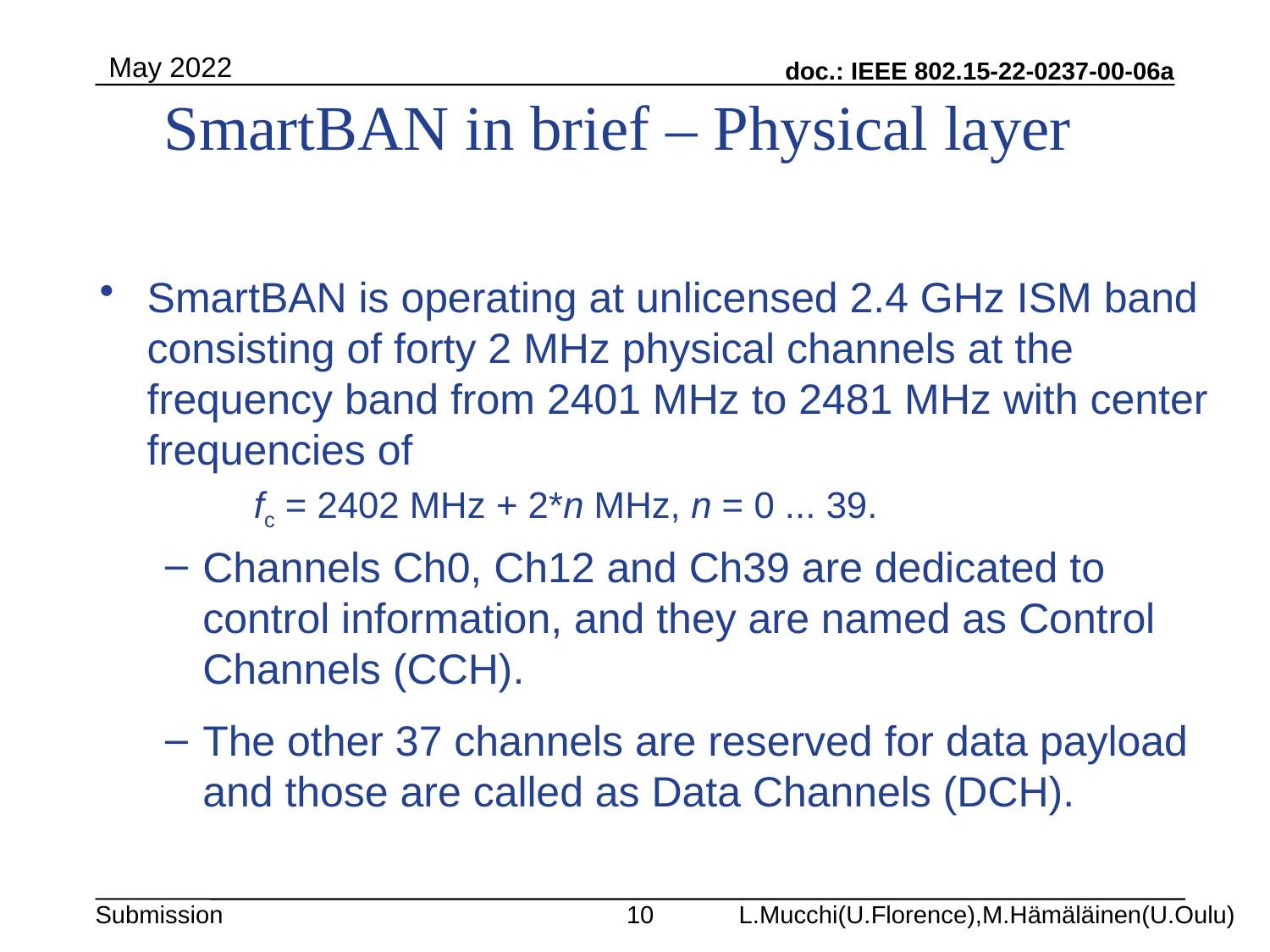

May 2022
# SmartBAN in brief – Physical layer
SmartBAN is operating at unlicensed 2.4 GHz ISM band consisting of forty 2 MHz physical channels at the frequency band from 2401 MHz to 2481 MHz with center frequencies of
	fc = 2402 MHz + 2*n MHz, n = 0 ... 39.
Channels Ch0, Ch12 and Ch39 are dedicated to control information, and they are named as Control Channels (CCH).
The other 37 channels are reserved for data payload and those are called as Data Channels (DCH).
10